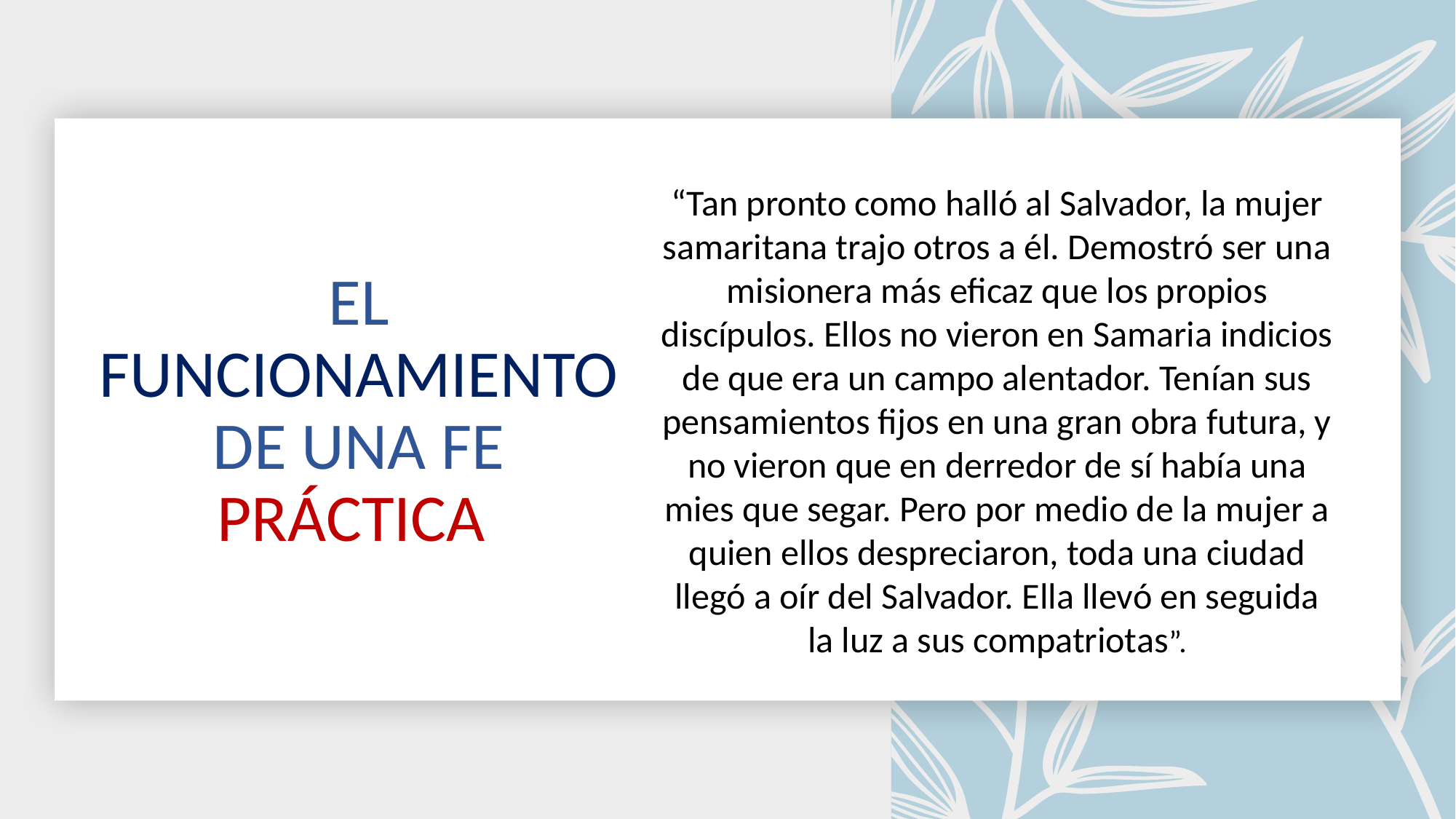

“Tan pronto como halló al Salvador, la mujer samaritana trajo otros a él. Demostró ser una misionera más eficaz que los propios discípulos. Ellos no vieron en Samaria indicios de que era un campo alentador. Tenían sus pensamientos fijos en una gran obra futura, y no vieron que en derredor de sí había una mies que segar. Pero por medio de la mujer a quien ellos despreciaron, toda una ciudad llegó a oír del Salvador. Ella llevó en seguida la luz a sus compatriotas”.
# EL FUNCIONAMIENTO DE UNA FE PRÁCTICA